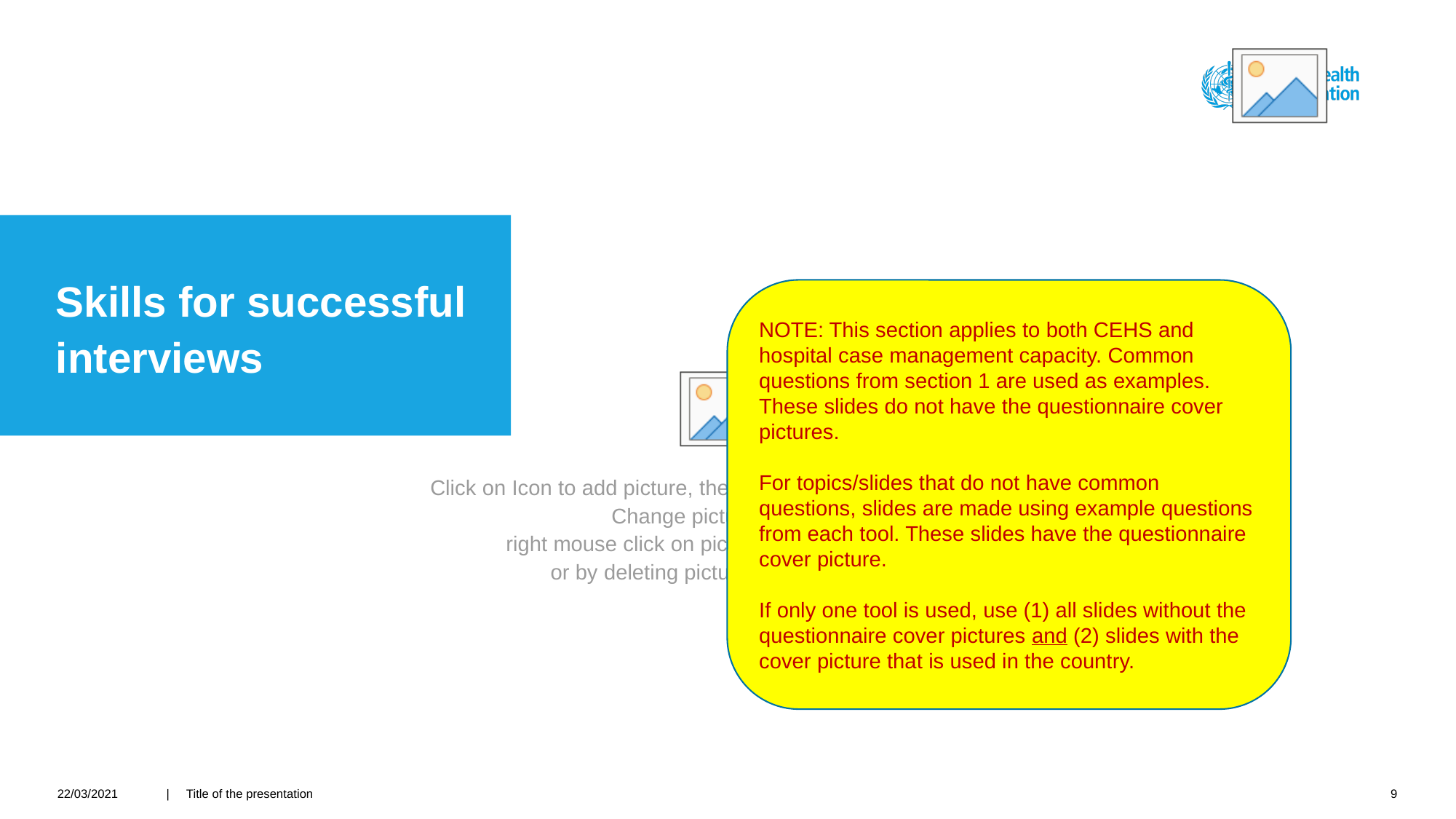

#

Skills for successful interviews
NOTE: This section applies to both CEHS and hospital case management capacity. Common questions from section 1 are used as examples. These slides do not have the questionnaire cover pictures.

For topics/slides that do not have common questions, slides are made using example questions from each tool. These slides have the questionnaire cover picture.

If only one tool is used, use (1) all slides without the questionnaire cover pictures and (2) slides with the cover picture that is used in the country.

22/03/2021
|     Title of the presentation
9